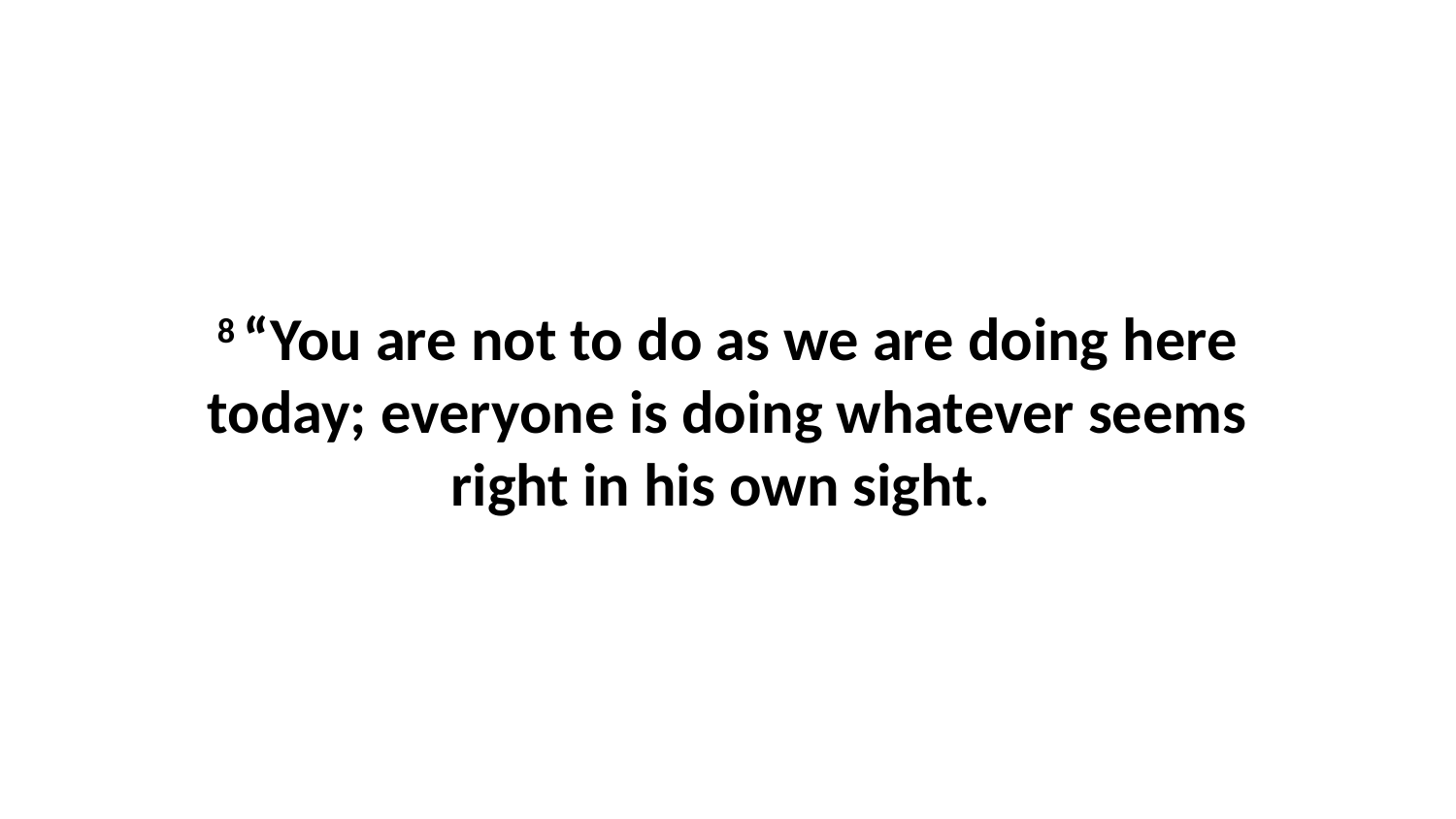

8 “You are not to do as we are doing here today; everyone is doing whatever seems right in his own sight.